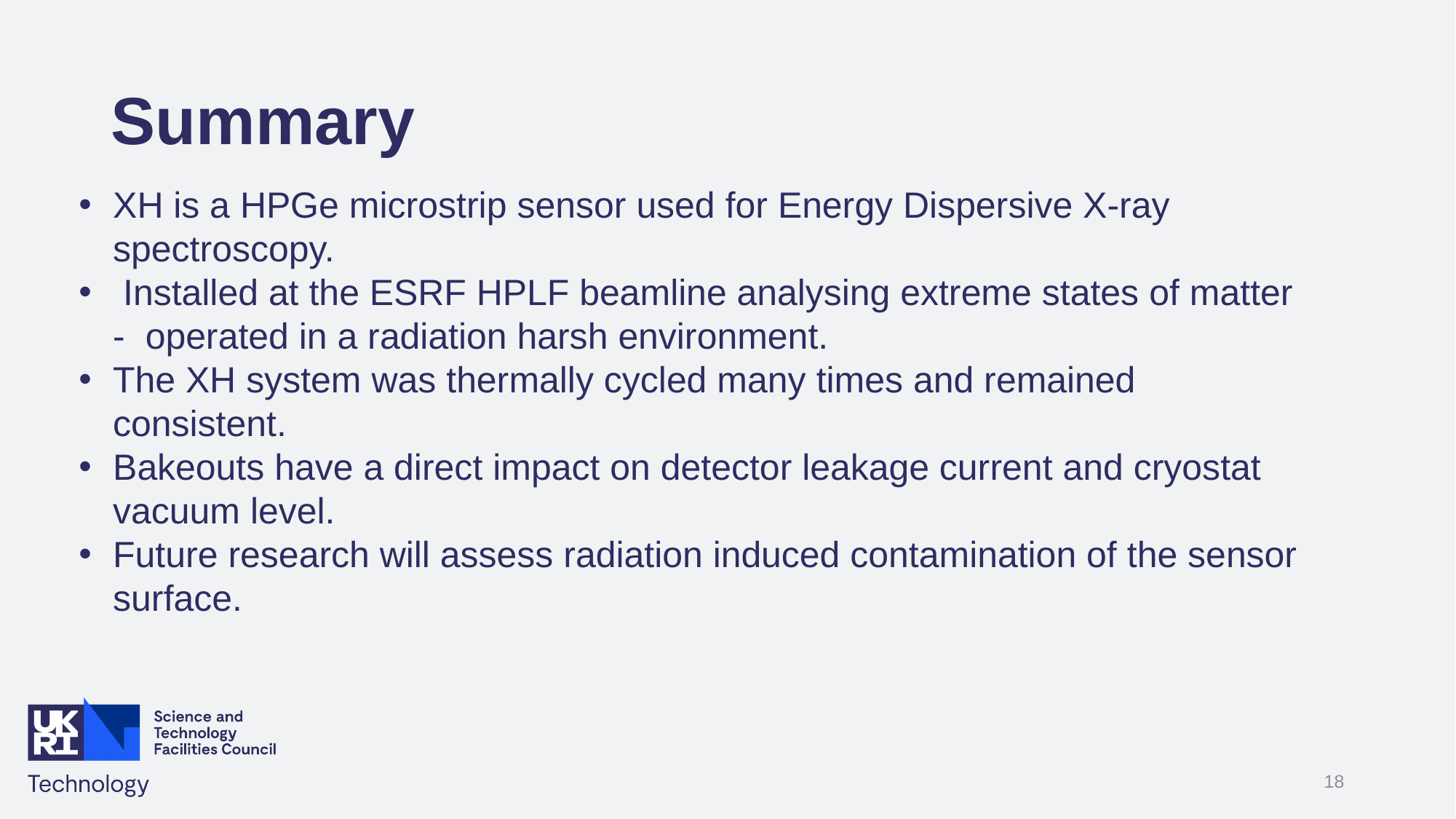

# Summary
XH is a HPGe microstrip sensor used for Energy Dispersive X-ray spectroscopy.
 Installed at the ESRF HPLF beamline analysing extreme states of matter -  operated in a radiation harsh environment.
The XH system was thermally cycled many times and remained consistent.
Bakeouts have a direct impact on detector leakage current and cryostat vacuum level.
Future research will assess radiation induced contamination of the sensor surface.

18